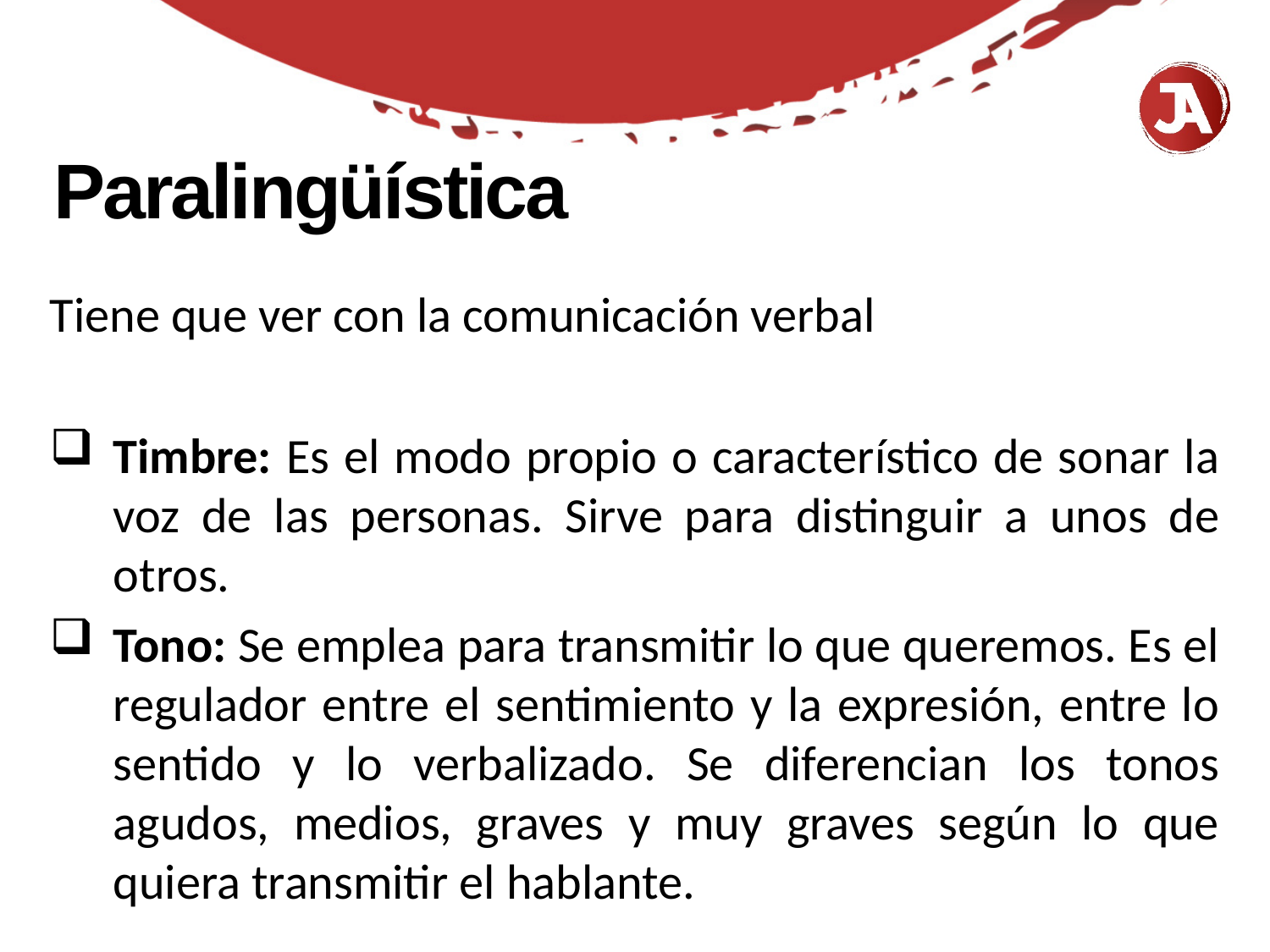

# Paralingüística

Tiene que ver con la comunicación verbal

Timbre: Es el modo propio o característico de sonar la voz de las personas. Sirve para distinguir a unos de otros.
Tono: Se emplea para transmitir lo que queremos. Es el regulador entre el sentimiento y la expresión, entre lo sentido y lo verbalizado. Se diferencian los tonos agudos, medios, graves y muy graves según lo que quiera transmitir el hablante.